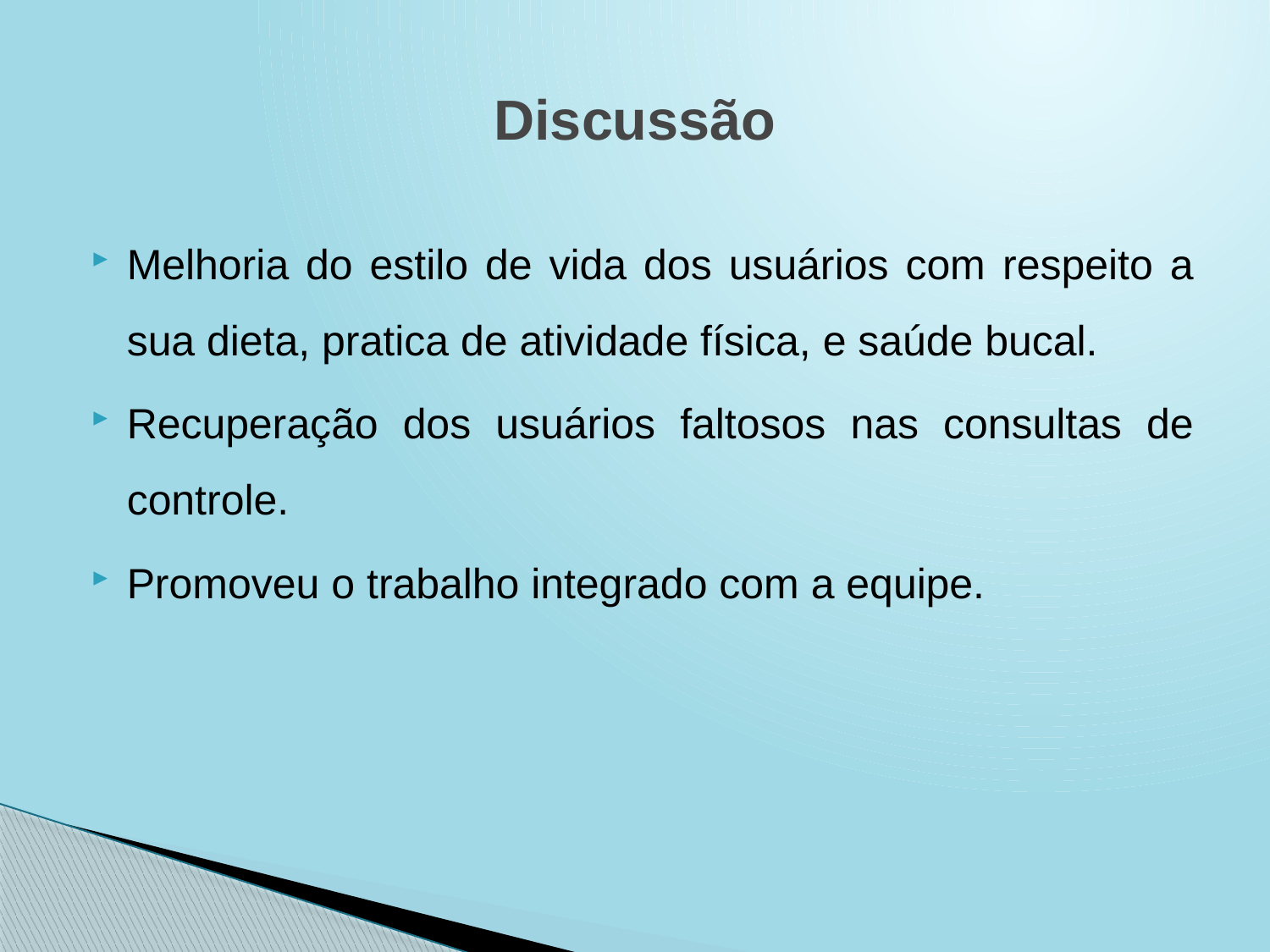

# Discussão
Melhoria do estilo de vida dos usuários com respeito a sua dieta, pratica de atividade física, e saúde bucal.
Recuperação dos usuários faltosos nas consultas de controle.
Promoveu o trabalho integrado com a equipe.